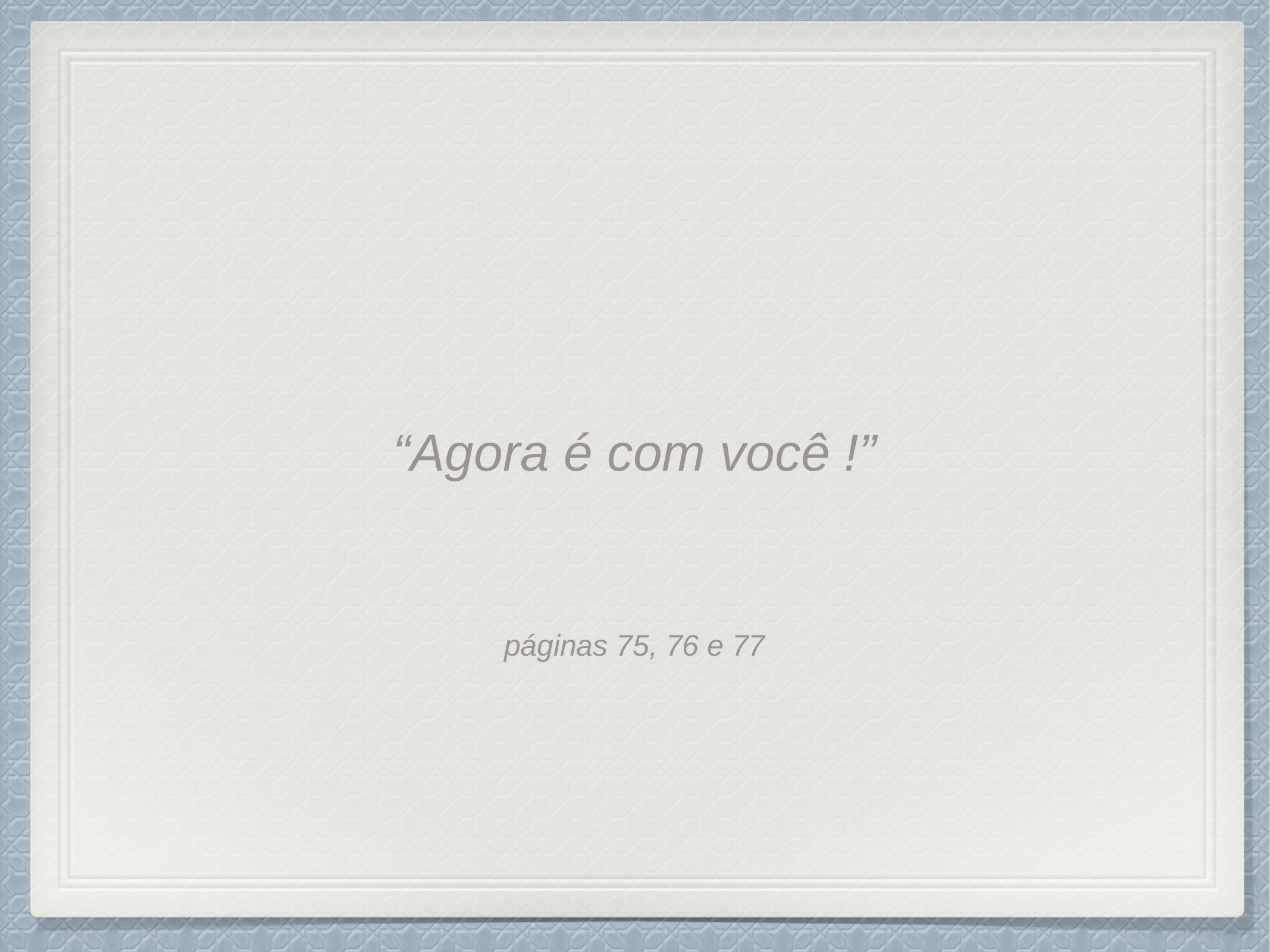

“Agora é com você !”
páginas 75, 76 e 77